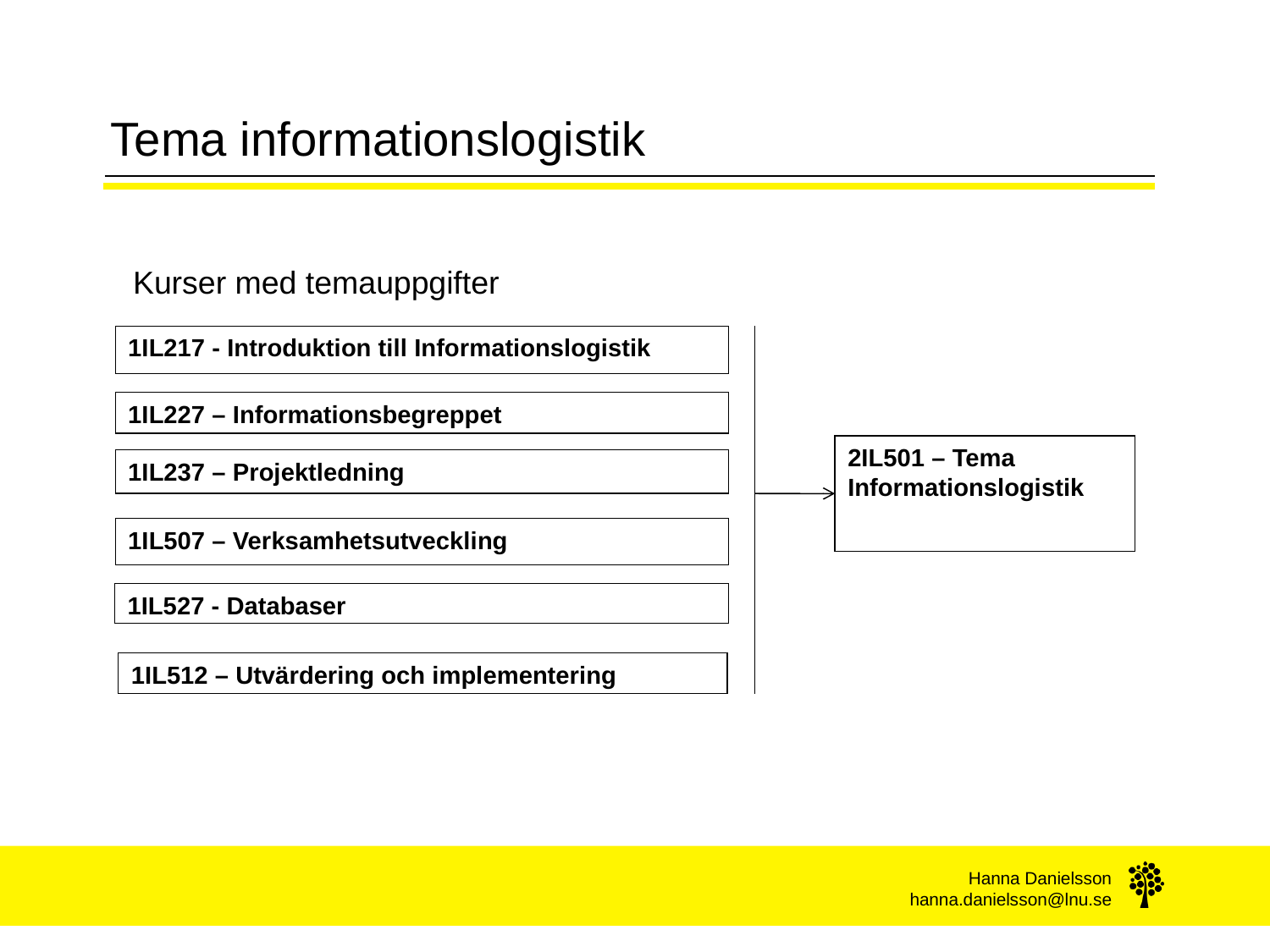

# Tema informationslogistik
Kurser med temauppgifter
1IL217 - Introduktion till Informationslogistik
1IL227 – Informationsbegreppet
2IL501 – Tema Informationslogistik
1IL237 – Projektledning
1IL507 – Verksamhetsutveckling
1IL527 - Databaser

1IL512 – Utvärdering och implementering